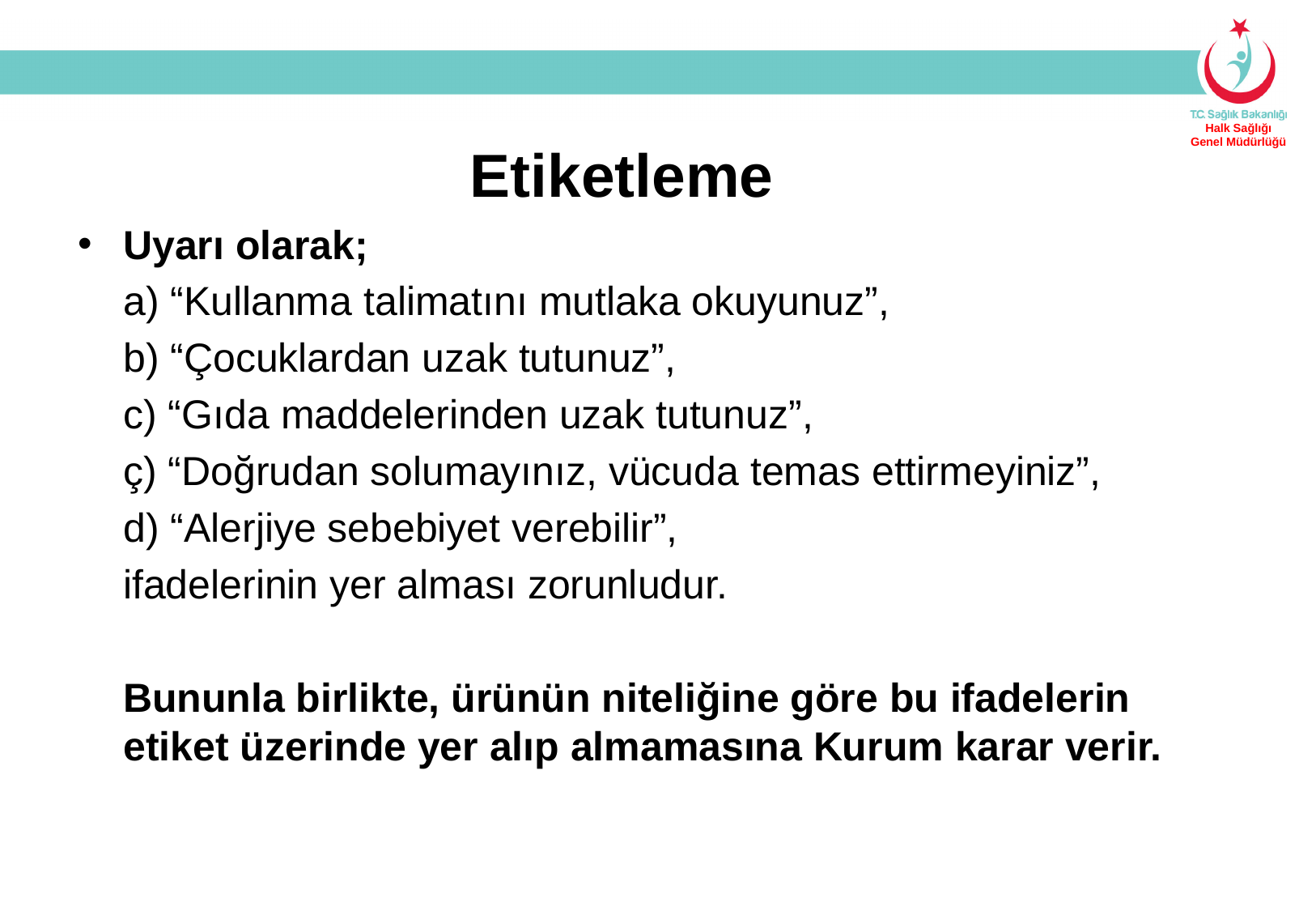

Etiketleme
Uyarı olarak;
	a) “Kullanma talimatını mutlaka okuyunuz”,
	b) “Çocuklardan uzak tutunuz”,
	c) “Gıda maddelerinden uzak tutunuz”,
	ç) “Doğrudan solumayınız, vücuda temas ettirmeyiniz”,
	d) “Alerjiye sebebiyet verebilir”,
	ifadelerinin yer alması zorunludur.

	Bununla birlikte, ürünün niteliğine göre bu ifadelerin etiket üzerinde yer alıp almamasına Kurum karar verir.